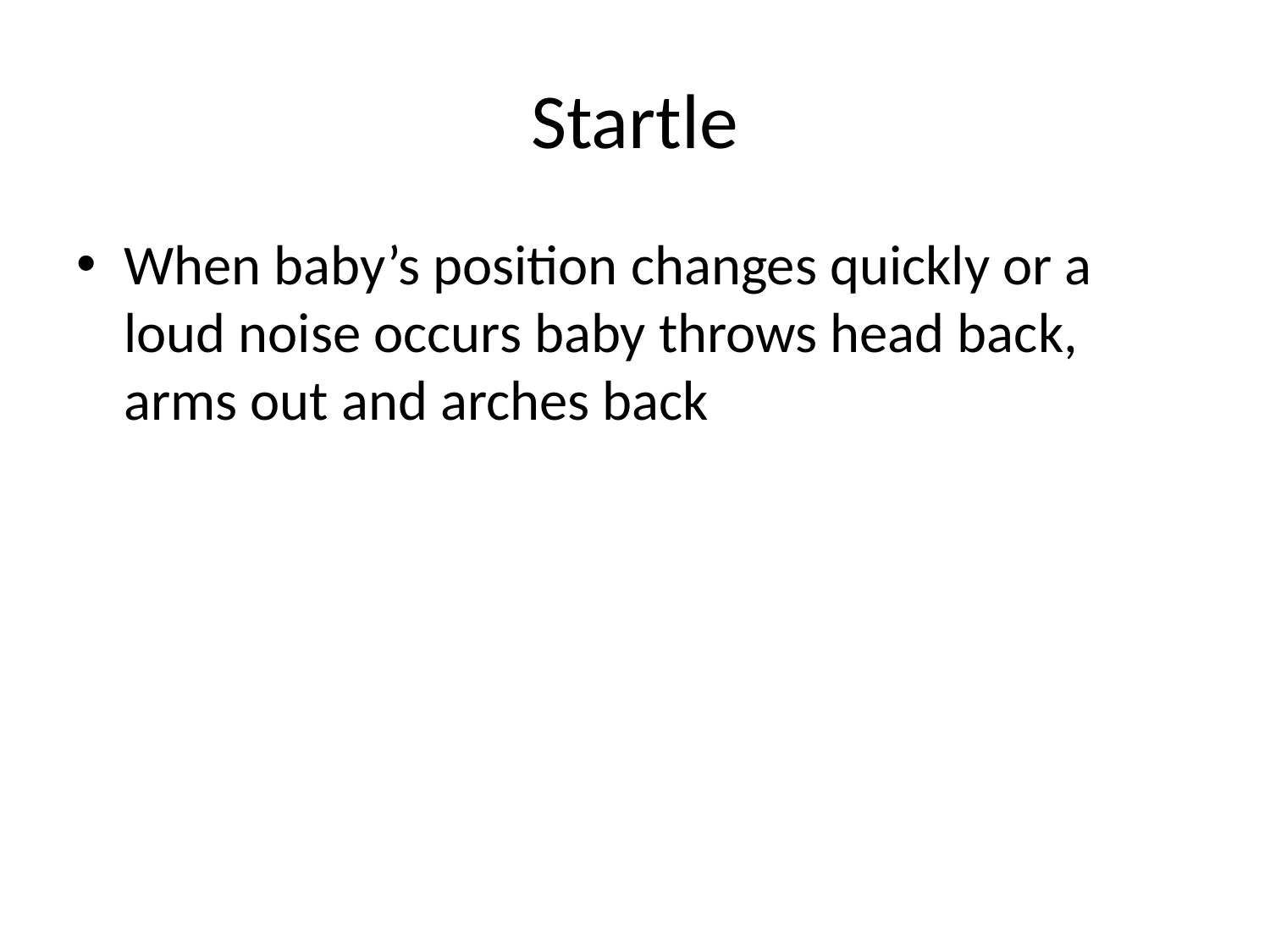

# Startle
When baby’s position changes quickly or a loud noise occurs baby throws head back, arms out and arches back